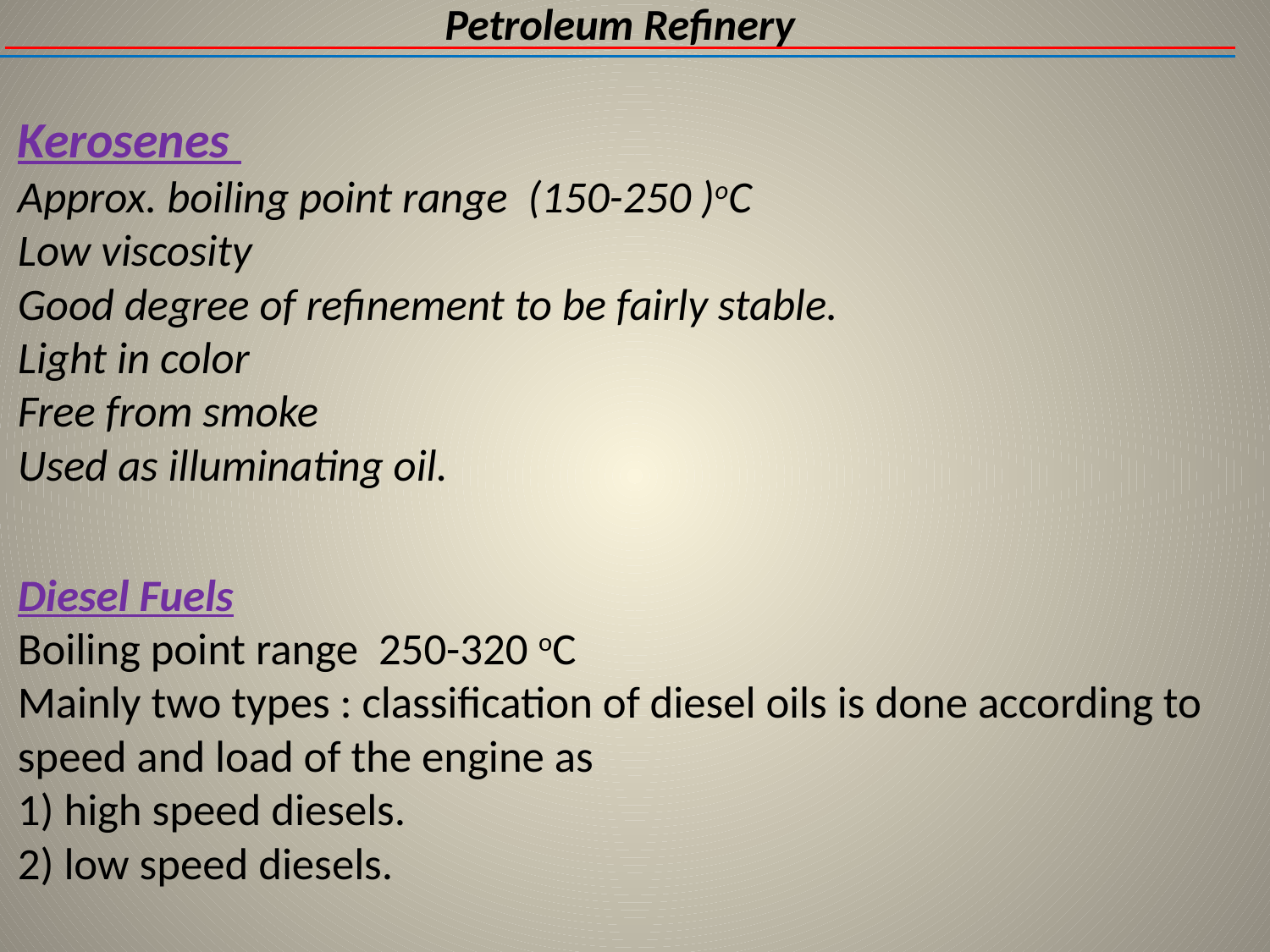

Petroleum Refinery
# Kerosenes Approx. boiling point range  (150-250 )oC Low viscosity Good degree of refinement to be fairly stable. Light in color Free from smoke Used as illuminating oil. Diesel Fuels Boiling point range  250-320 oC Mainly two types : classification of diesel oils is done according to speed and load of the engine as 1) high speed diesels. 2) low speed diesels.